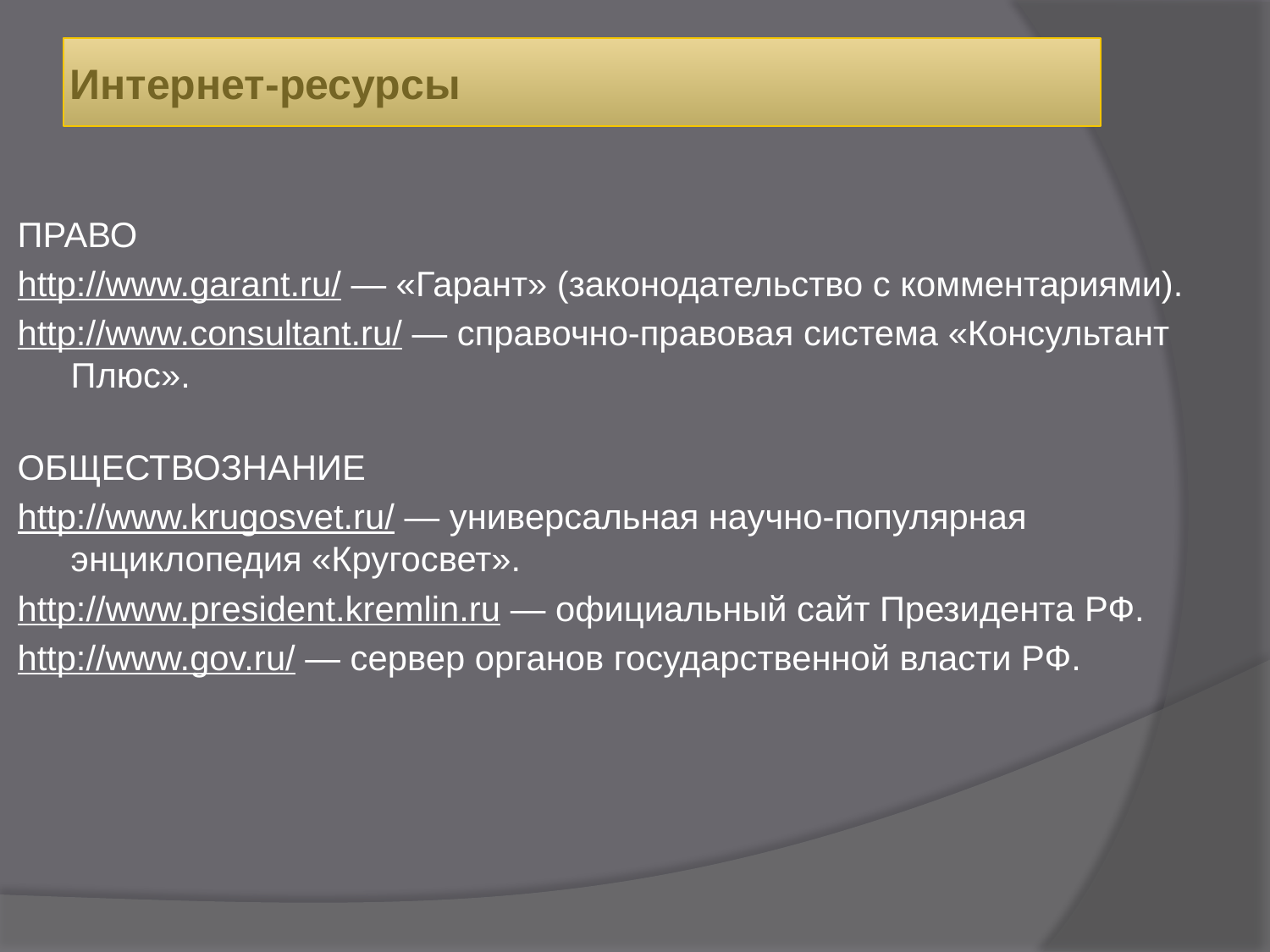

# Интернет-ресурсы

ПРАВО
http://www.garant.ru/ — «Гарант» (законодательство с комментариями).
http://www.consultant.ru/ — справочно-правовая система «Консультант Плюс».
ОБЩЕСТВОЗНАНИЕ
http://www.krugosvet.ru/ — универсальная научно-популярная энциклопедия «Кругосвет».
http://www.president.kremlin.ru — официальный сайт Президента РФ.
http://www.gov.ru/ — сервер органов государственной власти РФ.